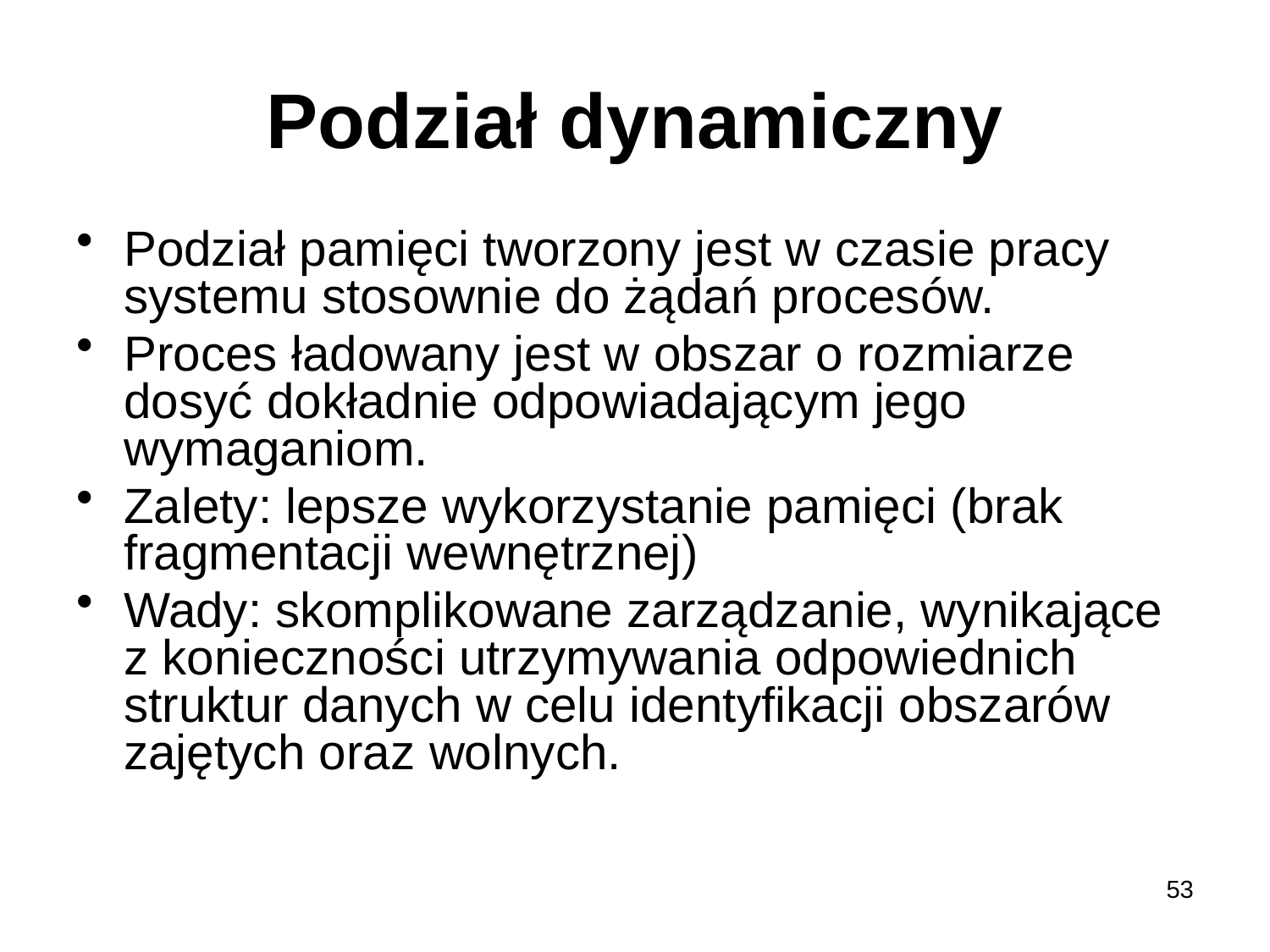

# Podział dynamiczny
Podział pamięci tworzony jest w czasie pracy systemu stosownie do żądań procesów.
Proces ładowany jest w obszar o rozmiarze dosyć dokładnie odpowiadającym jego wymaganiom.
Zalety: lepsze wykorzystanie pamięci (brak fragmentacji wewnętrznej)
Wady: skomplikowane zarządzanie, wynikające z konieczności utrzymywania odpowiednich struktur danych w celu identyfikacji obszarów zajętych oraz wolnych.
53